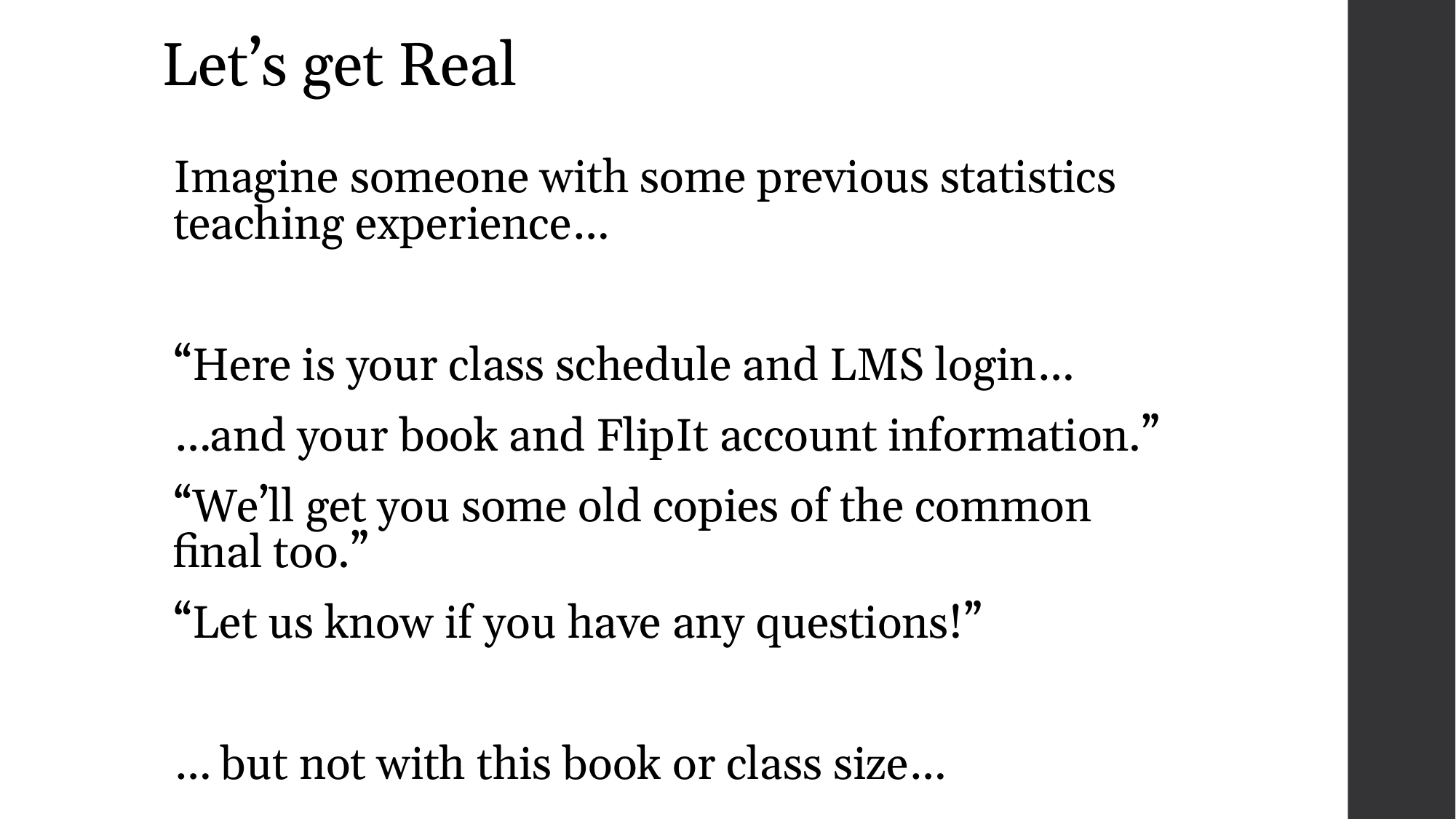

# Let’s get Real
Imagine someone with some previous statistics teaching experience…

“Here is your class schedule and LMS login…
…and your book and FlipIt account information.”
“We’ll get you some old copies of the common final too.”
“Let us know if you have any questions!”

… but not with this book or class size…